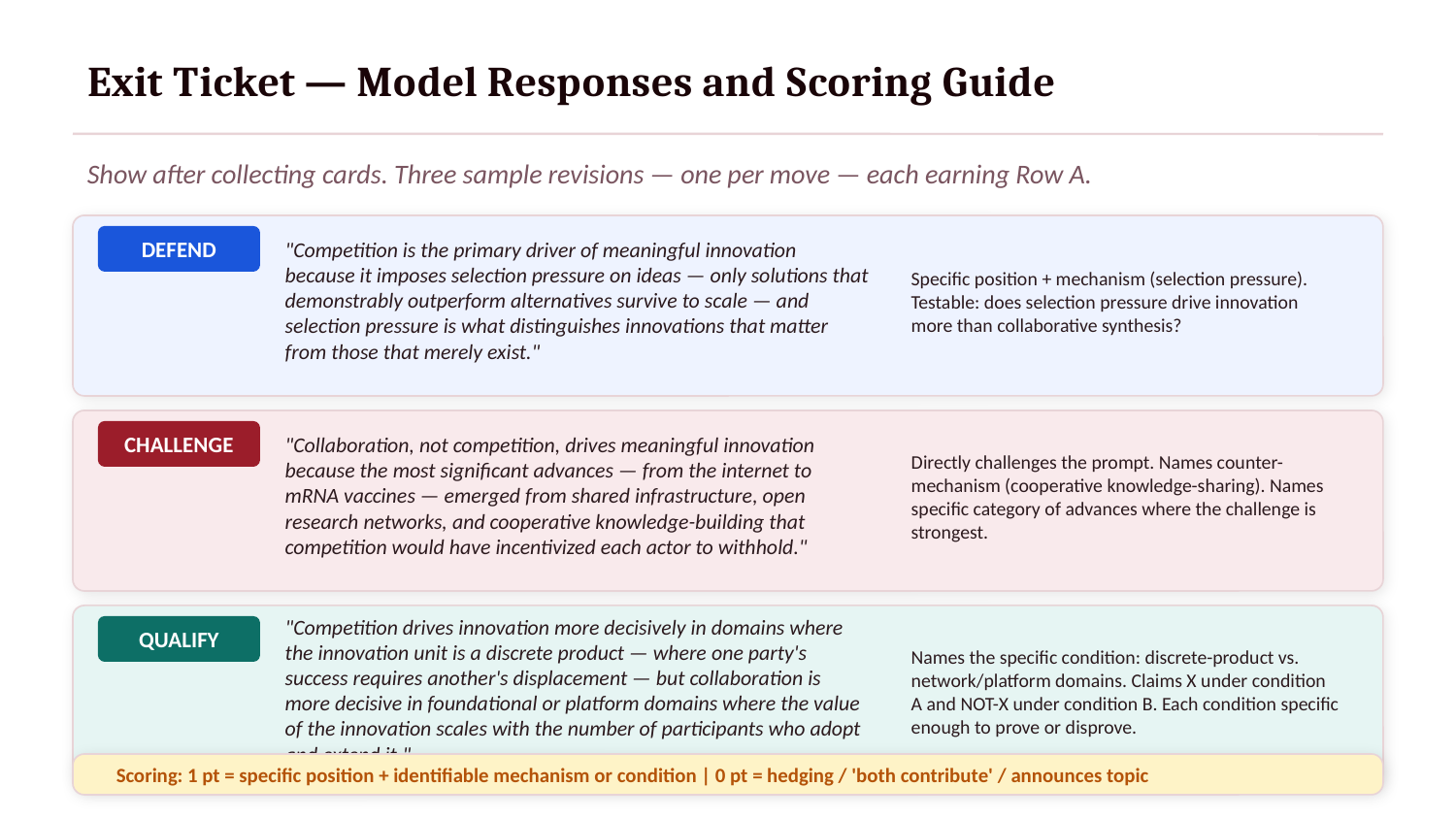

Exit Ticket — Model Responses and Scoring Guide

Show after collecting cards. Three sample revisions — one per move — each earning Row A.

"Competition is the primary driver of meaningful innovation because it imposes selection pressure on ideas — only solutions that demonstrably outperform alternatives survive to scale — and selection pressure is what distinguishes innovations that matter from those that merely exist."

DEFEND
Specific position + mechanism (selection pressure). Testable: does selection pressure drive innovation more than collaborative synthesis?

"Collaboration, not competition, drives meaningful innovation because the most significant advances — from the internet to mRNA vaccines — emerged from shared infrastructure, open research networks, and cooperative knowledge-building that competition would have incentivized each actor to withhold."

CHALLENGE
Directly challenges the prompt. Names counter-mechanism (cooperative knowledge-sharing). Names specific category of advances where the challenge is strongest.

"Competition drives innovation more decisively in domains where the innovation unit is a discrete product — where one party's success requires another's displacement — but collaboration is more decisive in foundational or platform domains where the value of the innovation scales with the number of participants who adopt and extend it."

QUALIFY
Names the specific condition: discrete-product vs. network/platform domains. Claims X under condition A and NOT-X under condition B. Each condition specific enough to prove or disprove.

Scoring: 1 pt = specific position + identifiable mechanism or condition | 0 pt = hedging / 'both contribute' / announces topic